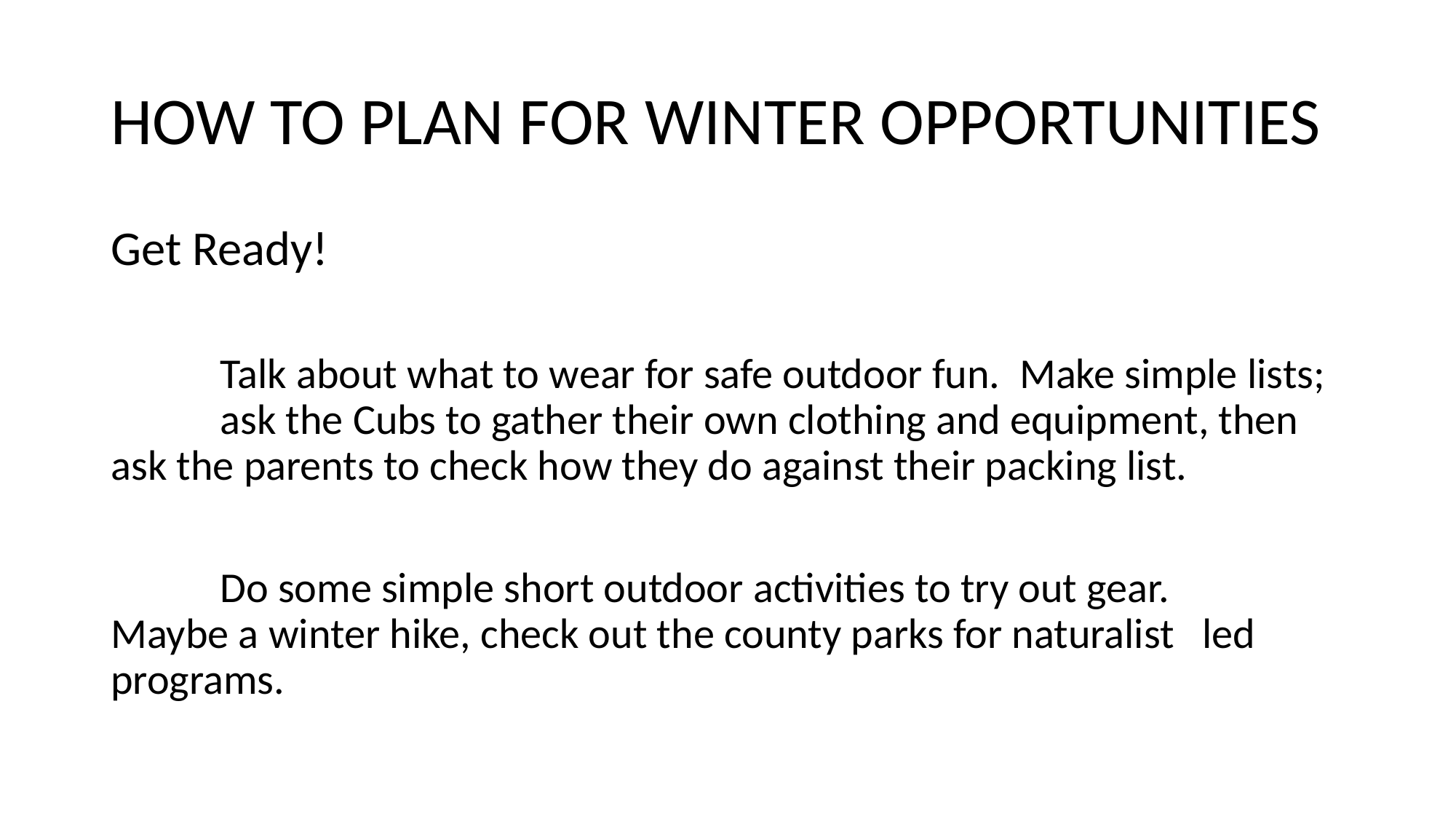

# HOW TO PLAN FOR WINTER OPPORTUNITIES
Get Ready!

	Talk about what to wear for safe outdoor fun.  Make simple lists;  	ask the Cubs to gather their own clothing and equipment, then 	ask the parents to check how they do against their packing list.

	Do some simple short outdoor activities to try out gear.      	Maybe a winter hike, check out the county parks for naturalist 	led programs.